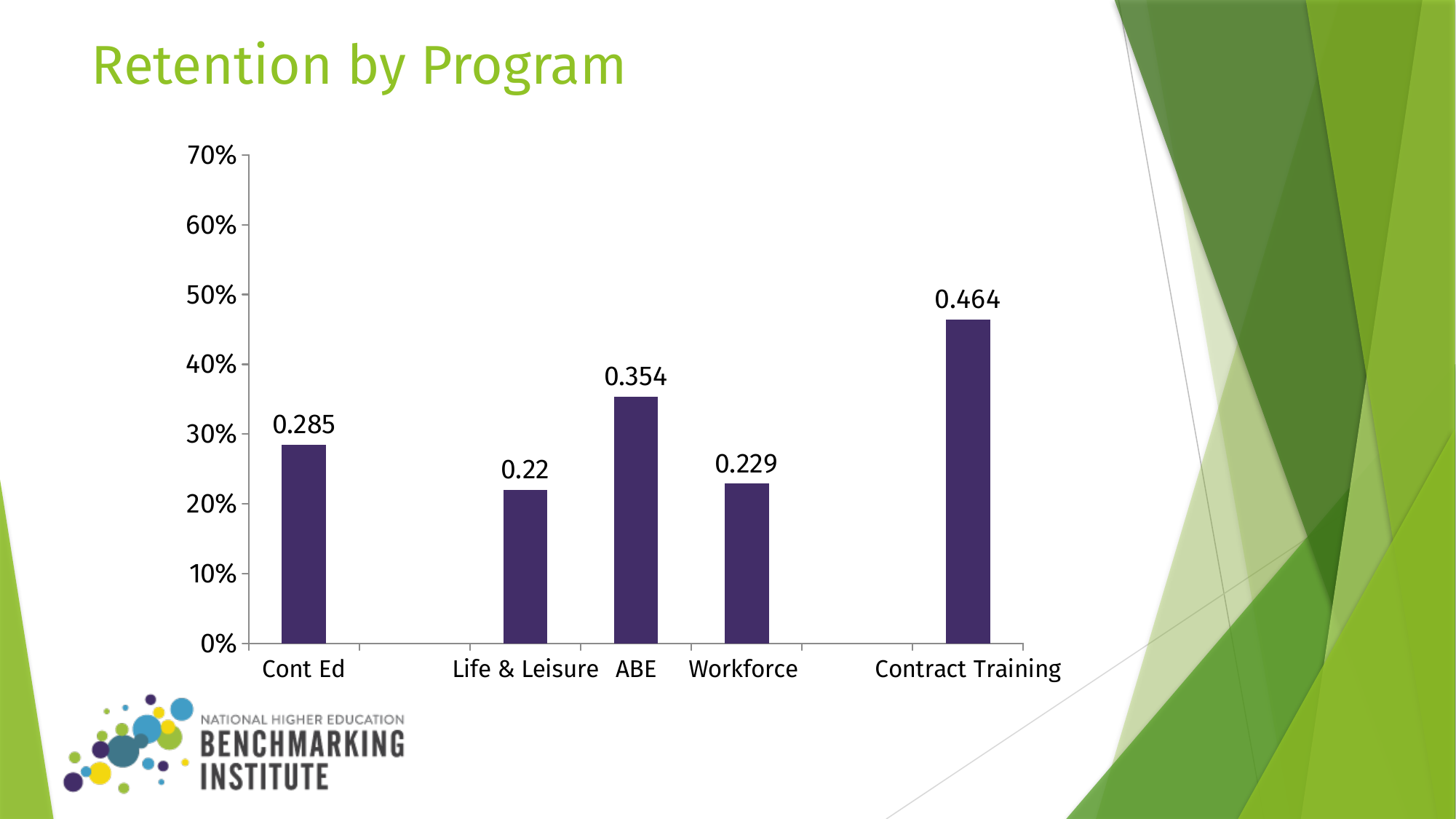

Retention by Program

### Chart

| Category | Series 1 |
|---|---|
| Cont Ed | 0.285 |
|  | None |
| Life & Leisure | 0.22 |
| ABE | 0.354 |
| Workforce  | 0.229 |
|  | None |
| Contract Training | 0.464 |